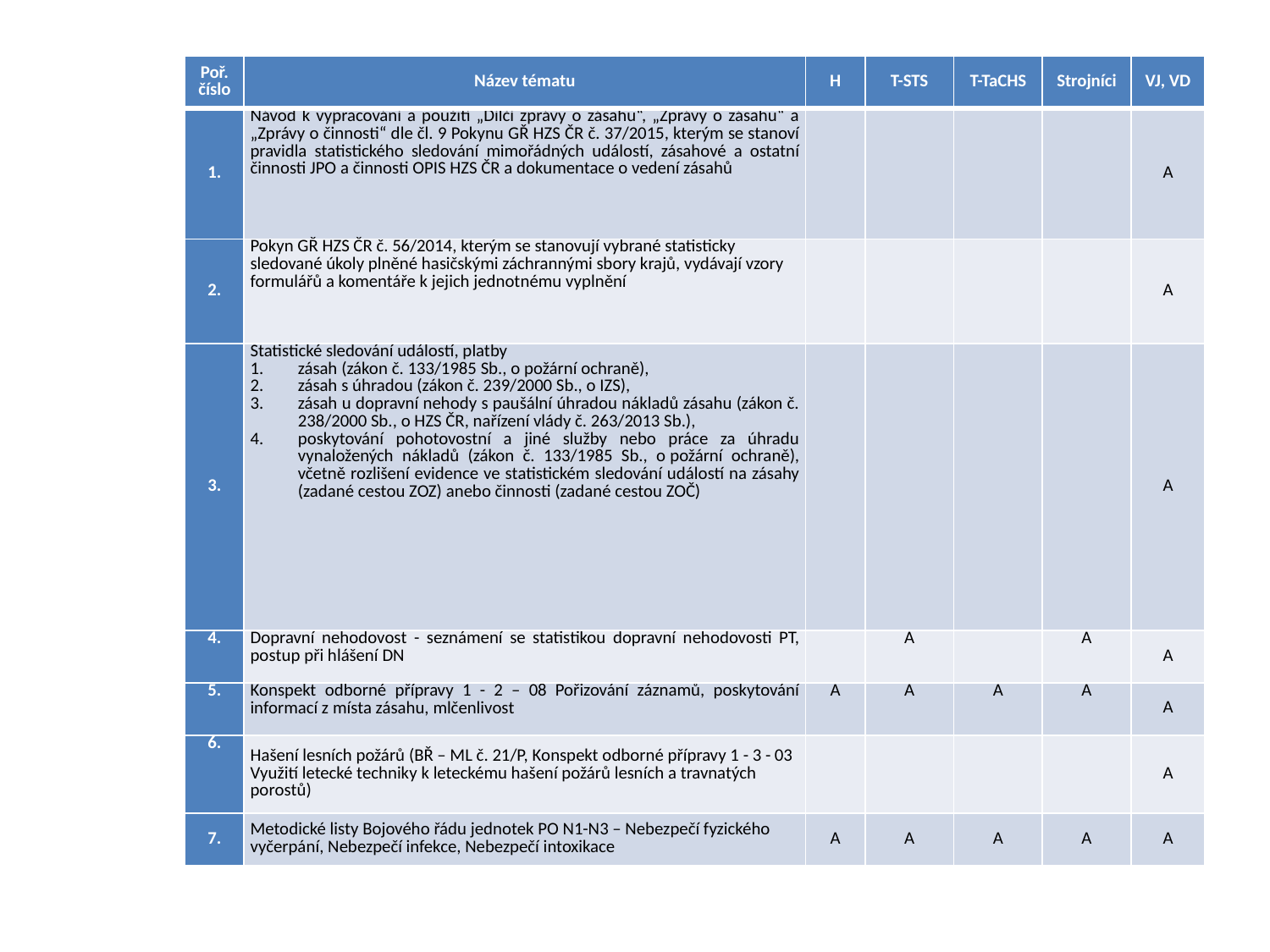

#
| Poř. číslo | Název tématu | H | T-STS | T-TaCHS | Strojníci | VJ, VD |
| --- | --- | --- | --- | --- | --- | --- |
| 1. | Návod k vypracování a použití „Dílčí zprávy o zásahu“, „Zprávy o zásahu“ a „Zprávy o činnosti“ dle čl. 9 Pokynu GŘ HZS ČR č. 37/2015, kterým se stanoví pravidla statistického sledování mimořádných událostí, zásahové a ostatní činnosti JPO a činnosti OPIS HZS ČR a dokumentace o vedení zásahů |  |  |  |  | A |
| 2. | Pokyn GŘ HZS ČR č. 56/2014, kterým se stanovují vybrané statisticky sledované úkoly plněné hasičskými záchrannými sbory krajů, vydávají vzory formulářů a komentáře k jejich jednotnému vyplnění |  |  |  |  | A |
| 3. | Statistické sledování událostí, platby zásah (zákon č. 133/1985 Sb., o požární ochraně), zásah s úhradou (zákon č. 239/2000 Sb., o IZS), zásah u dopravní nehody s paušální úhradou nákladů zásahu (zákon č. 238/2000 Sb., o HZS ČR, nařízení vlády č. 263/2013 Sb.), poskytování pohotovostní a jiné služby nebo práce za úhradu vynaložených nákladů (zákon č. 133/1985 Sb., o požární ochraně), včetně rozlišení evidence ve statistickém sledování událostí na zásahy (zadané cestou ZOZ) anebo činnosti (zadané cestou ZOČ) |  |  |  |  | A |
| 4. | Dopravní nehodovost - seznámení se statistikou dopravní nehodovosti PT, postup při hlášení DN |  | A |  | A | A |
| 5. | Konspekt odborné přípravy 1 - 2 – 08 Pořizování záznamů, poskytování informací z místa zásahu, mlčenlivost | A | A | A | A | A |
| 6. | Hašení lesních požárů (BŘ – ML č. 21/P, Konspekt odborné přípravy 1 - 3 - 03 Využití letecké techniky k leteckému hašení požárů lesních a travnatých porostů) |  |  |  |  | A |
| 7. | Metodické listy Bojového řádu jednotek PO N1-N3 – Nebezpečí fyzického vyčerpání, Nebezpečí infekce, Nebezpečí intoxikace | A | A | A | A | A |